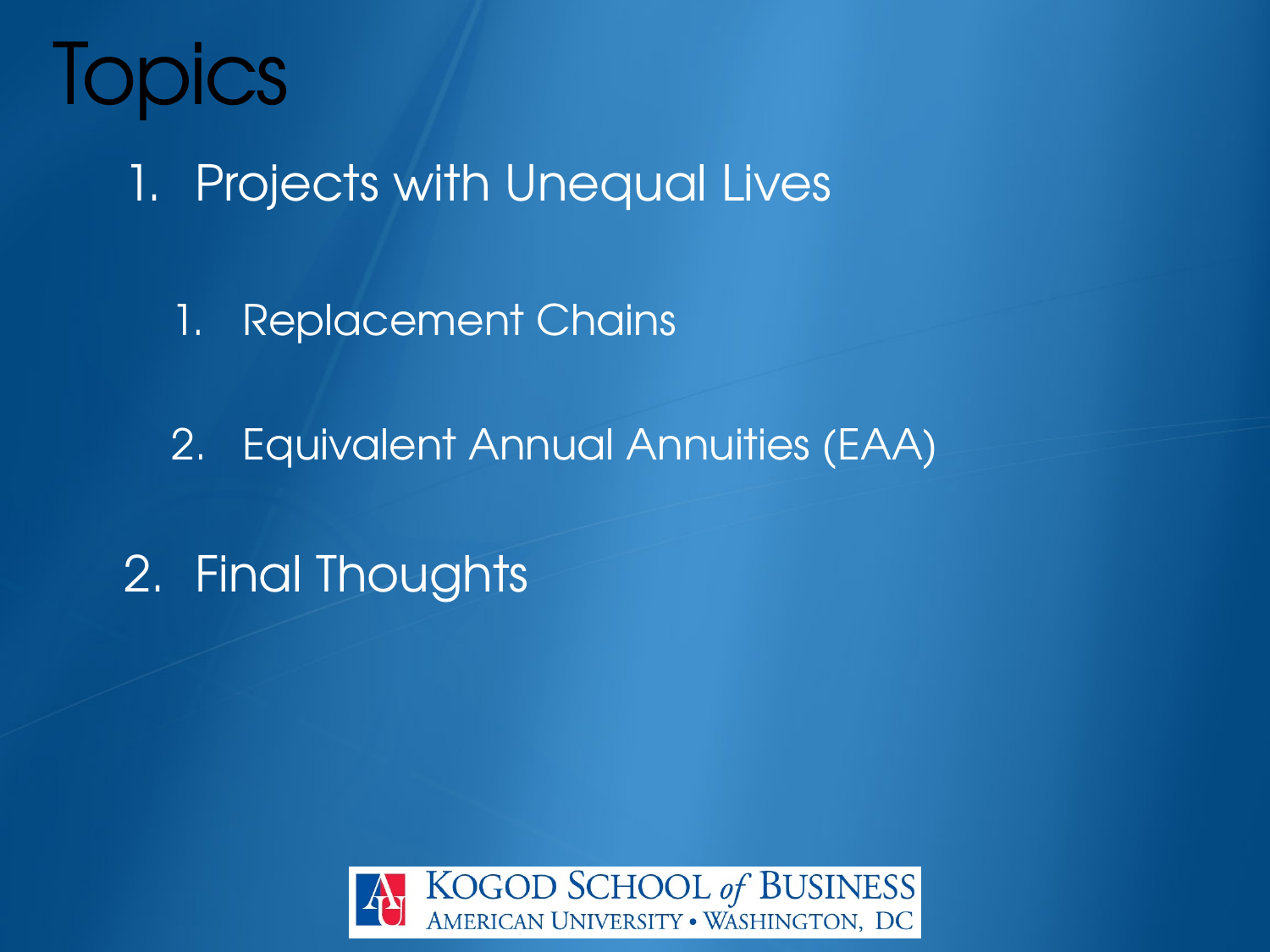

# Topics
Projects with Unequal Lives

Replacement Chains

Equivalent Annual Annuities (EAA)

Final Thoughts